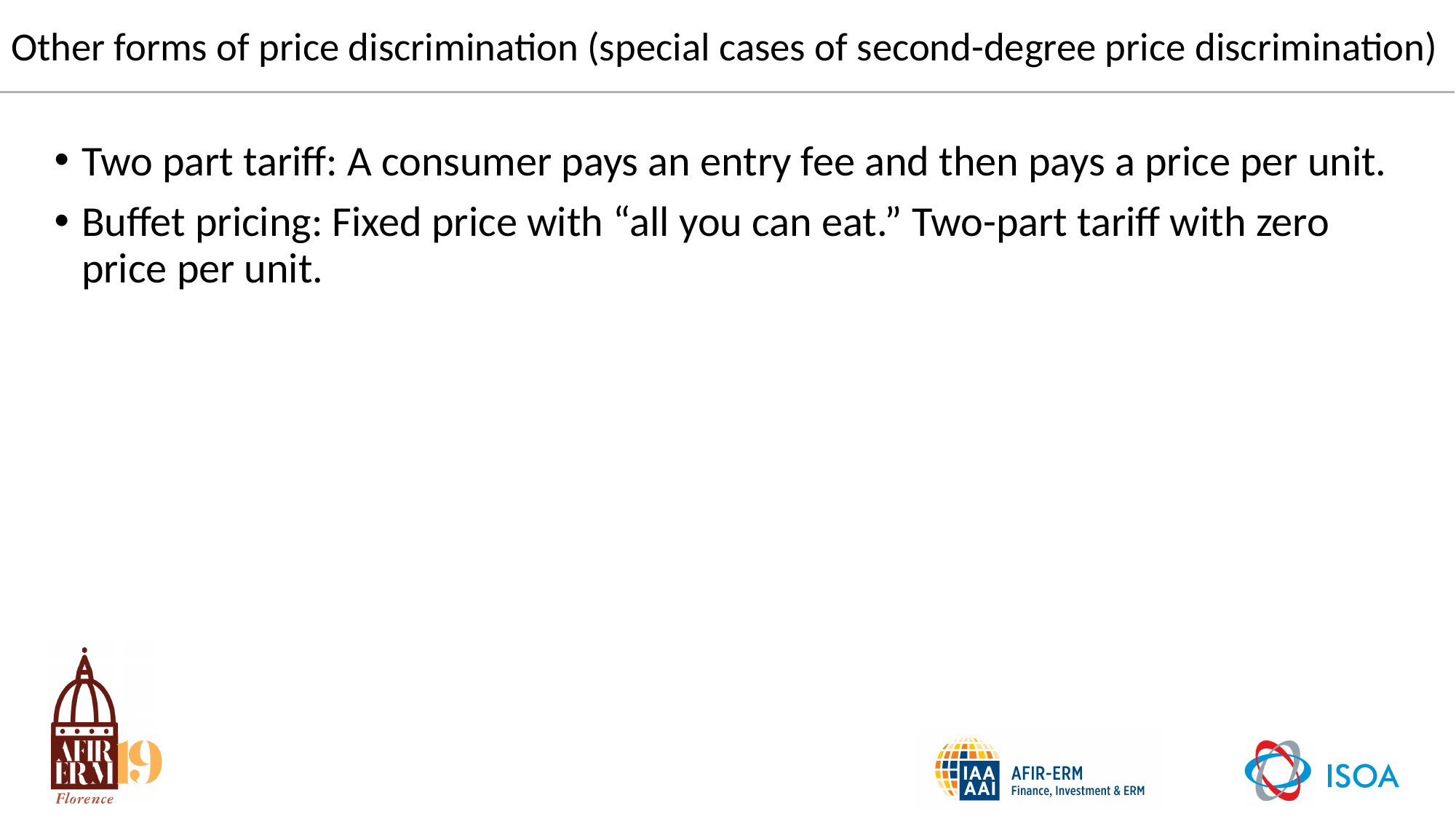

# Other forms of price discrimination (special cases of second-degree price discrimination)
Two part tariff: A consumer pays an entry fee and then pays a price per unit.
Buffet pricing: Fixed price with “all you can eat.” Two-part tariff with zero price per unit.